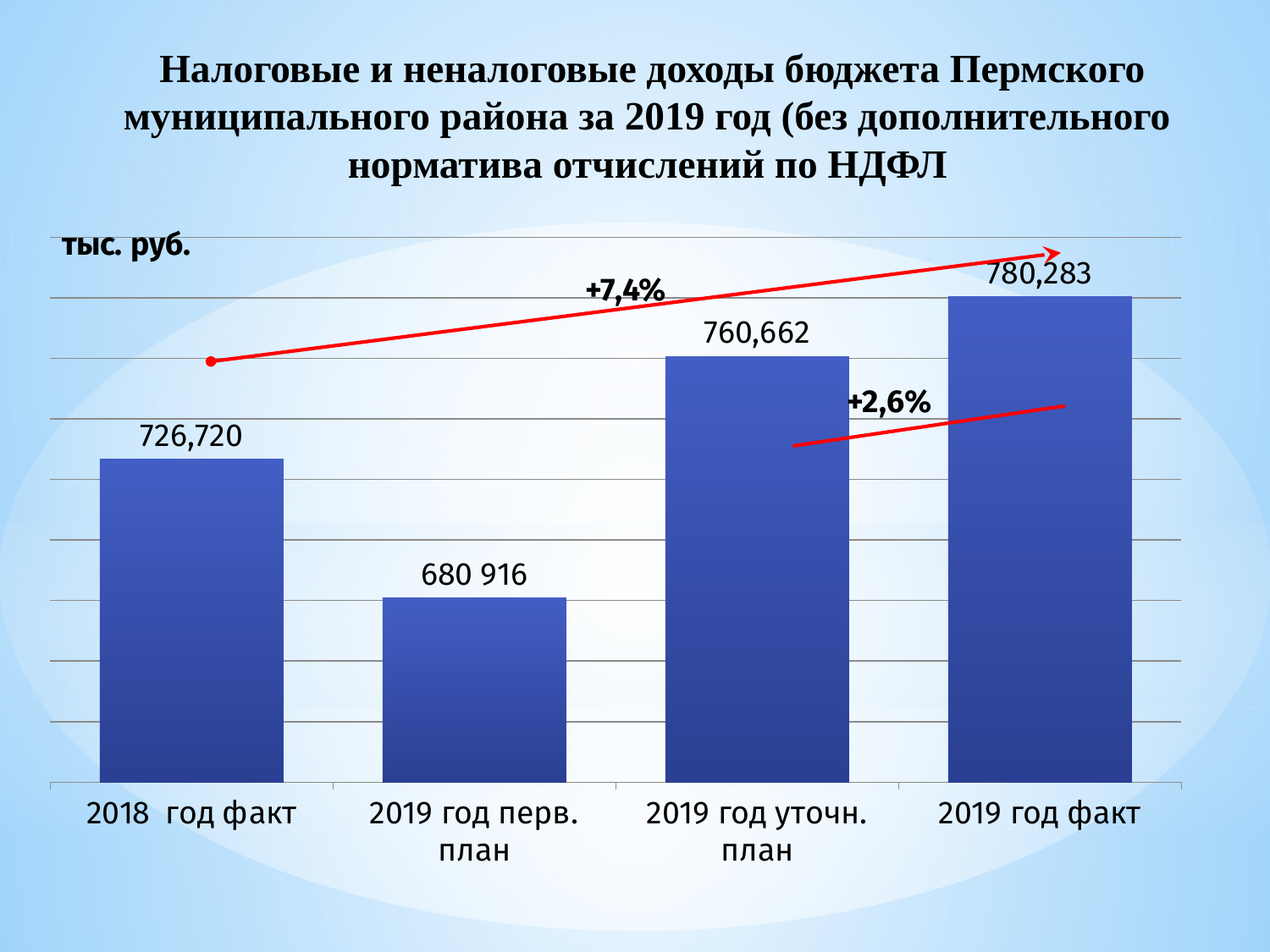

Налоговые и неналоговые доходы бюджета Пермского муниципального района за 2019 год (без дополнительного норматива отчислений по НДФЛ

### Chart

| Category | Налоговые и неналоговые доходы  |
|---|---|
| 2018  год факт | 726719.5 |
| 2019 год перв. план | 680916.0 |
| 2019 год уточн. план | 760662.4800000001 |
| 2019 год факт | 780282.8300000001 |
+7,4%
+2,6%